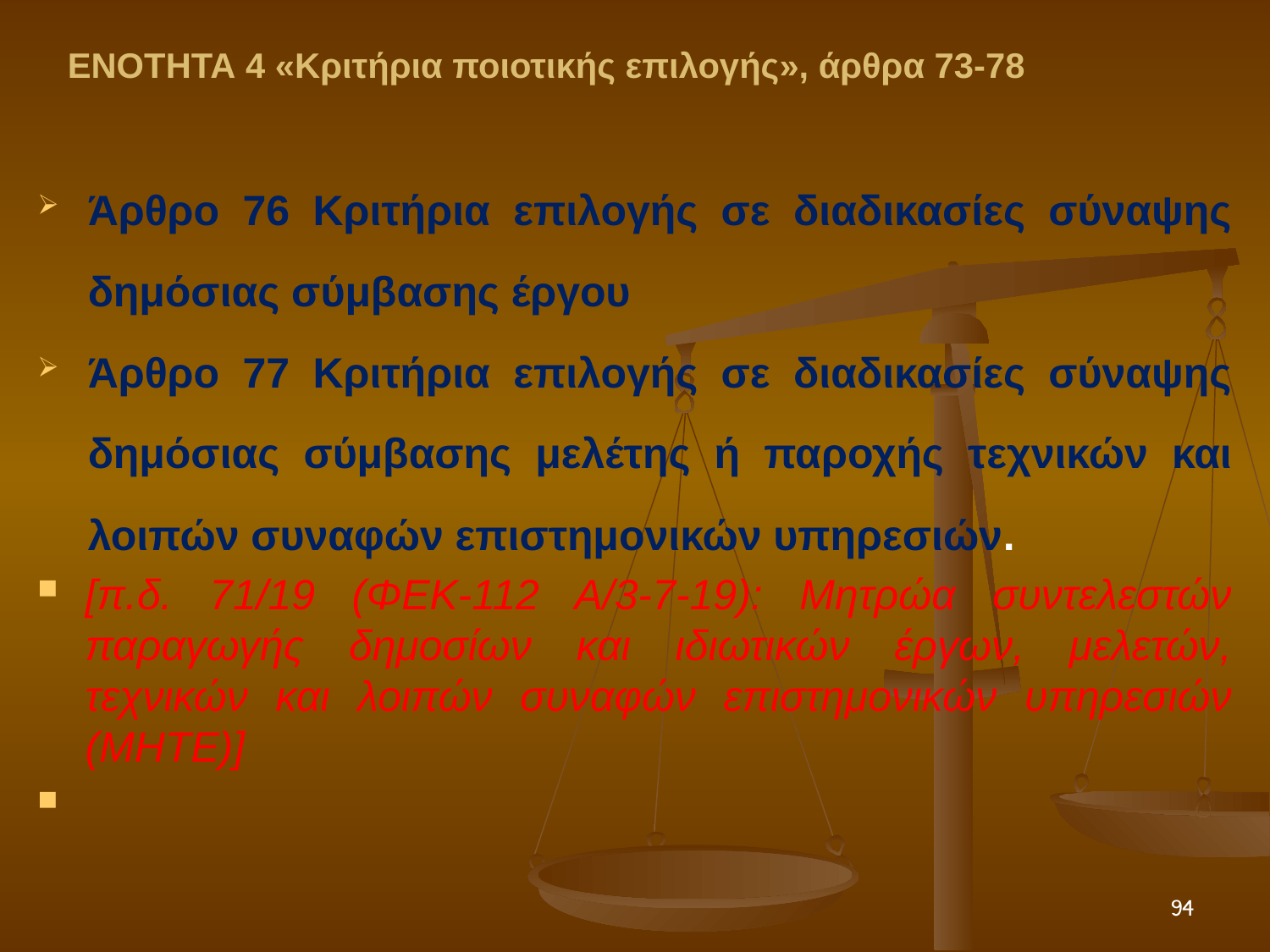

ΕΝΟΤΗΤΑ 4 «Κριτήρια ποιοτικής επιλογής», άρθρα 73-78
Άρθρο 76 Κριτήρια επιλογής σε διαδικασίες σύναψης δημόσιας σύμβασης έργου
Άρθρο 77 Κριτήρια επιλογής σε διαδικασίες σύναψης δημόσιας σύμβασης μελέτης ή παροχής τεχνικών και λοιπών συναφών επιστημονικών υπηρεσιών.
[π.δ. 71/19 (ΦΕΚ-112 Α/3-7-19): Μητρώα συντελεστών παραγωγής δημοσίων και ιδιωτικών έργων, μελετών, τεχνικών και λοιπών συναφών επιστημονικών υπηρεσιών (ΜΗΤΕ)]

94